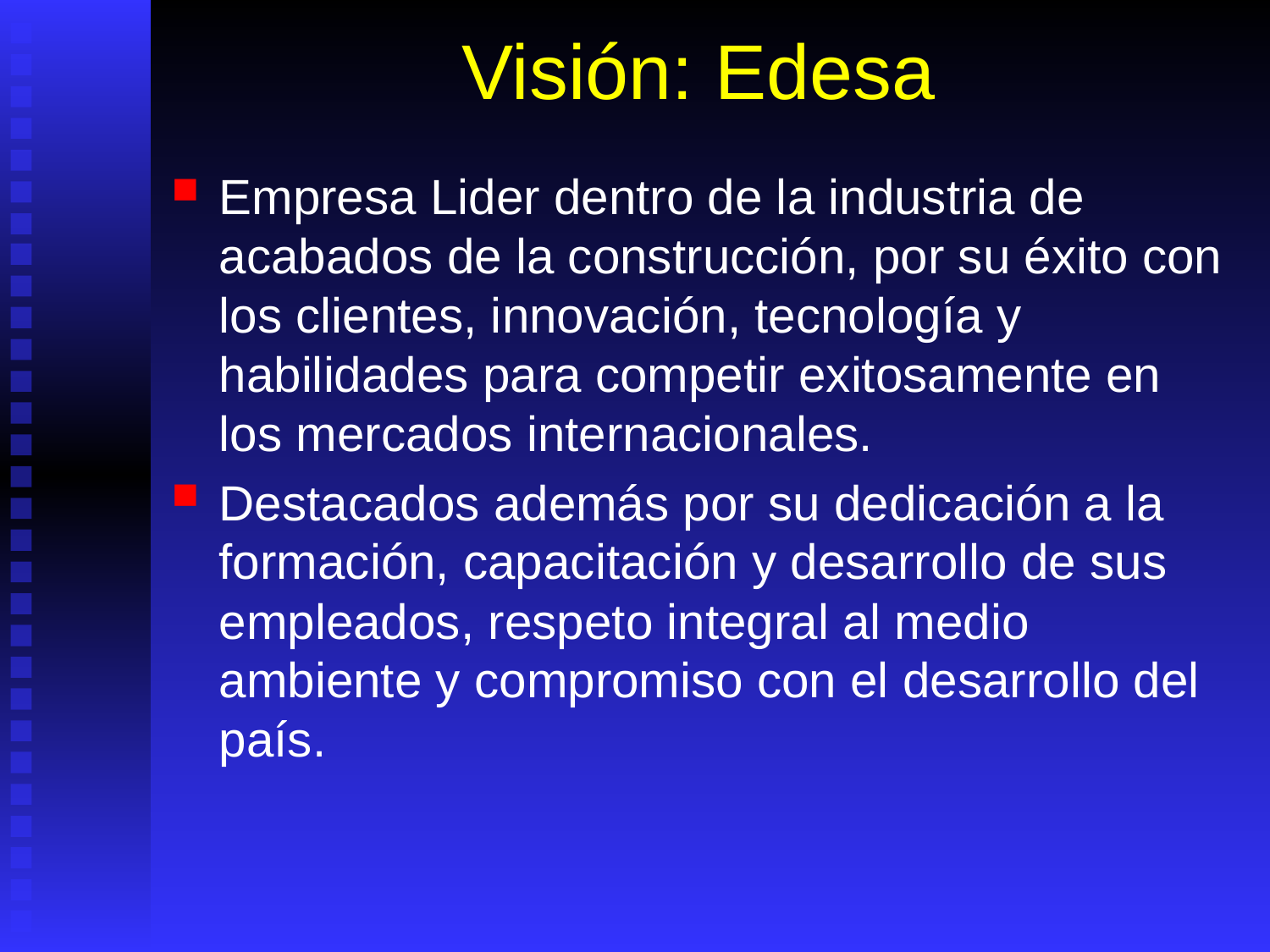

# Visión: Edesa
Empresa Lider dentro de la industria de acabados de la construcción, por su éxito con los clientes, innovación, tecnología y habilidades para competir exitosamente en los mercados internacionales.
Destacados además por su dedicación a la formación, capacitación y desarrollo de sus empleados, respeto integral al medio ambiente y compromiso con el desarrollo del país.